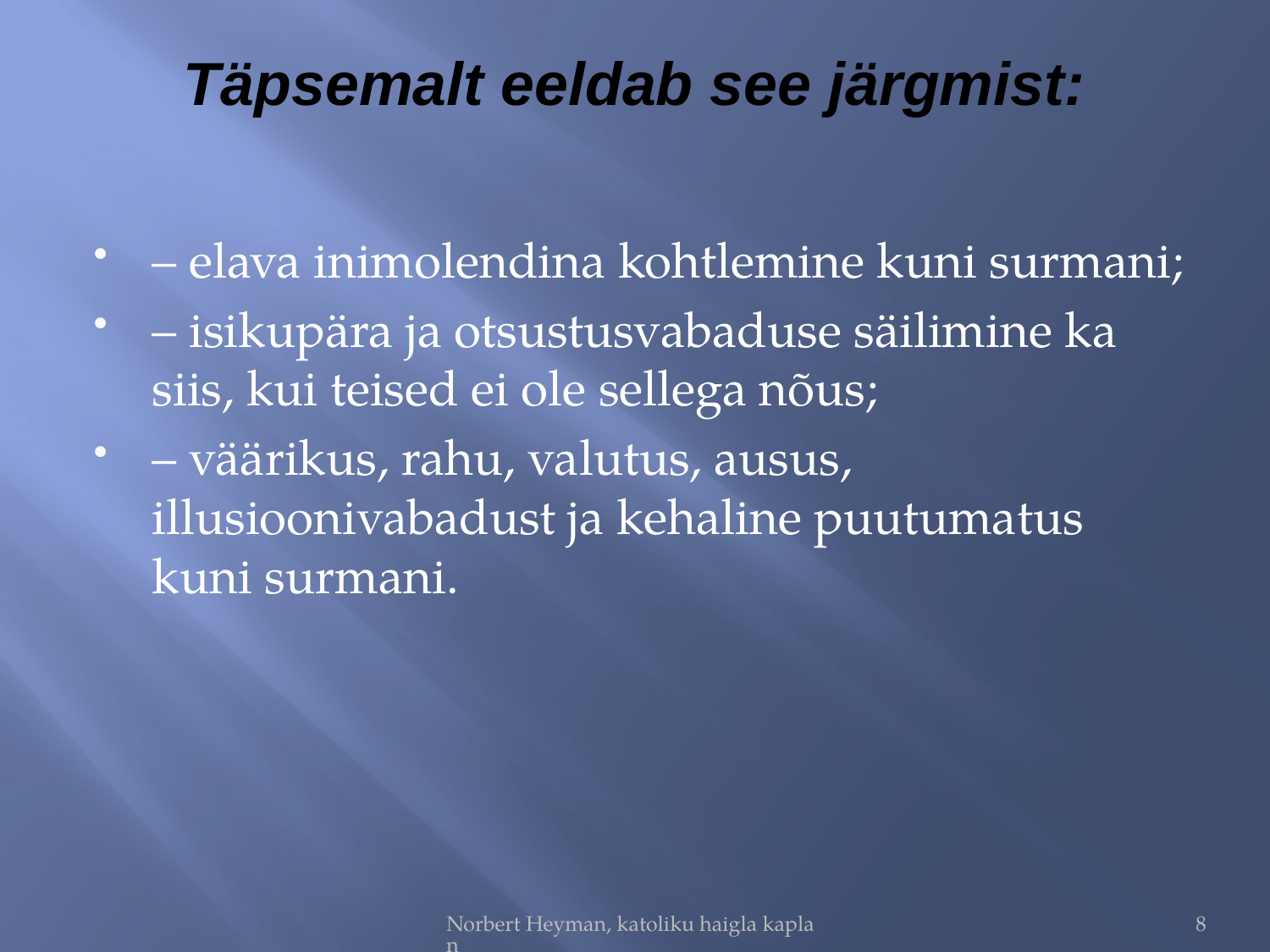

# Täpsemalt eeldab see järgmist:
– elava inimolendina kohtlemine kuni surmani;
– isikupära ja otsustusvabaduse säilimine ka siis, kui teised ei ole sellega nõus;
– väärikus, rahu, valutus, ausus, illusioonivabadust ja kehaline puutumatus kuni surmani.

Norbert Heyman, katoliku haigla kaplan
8